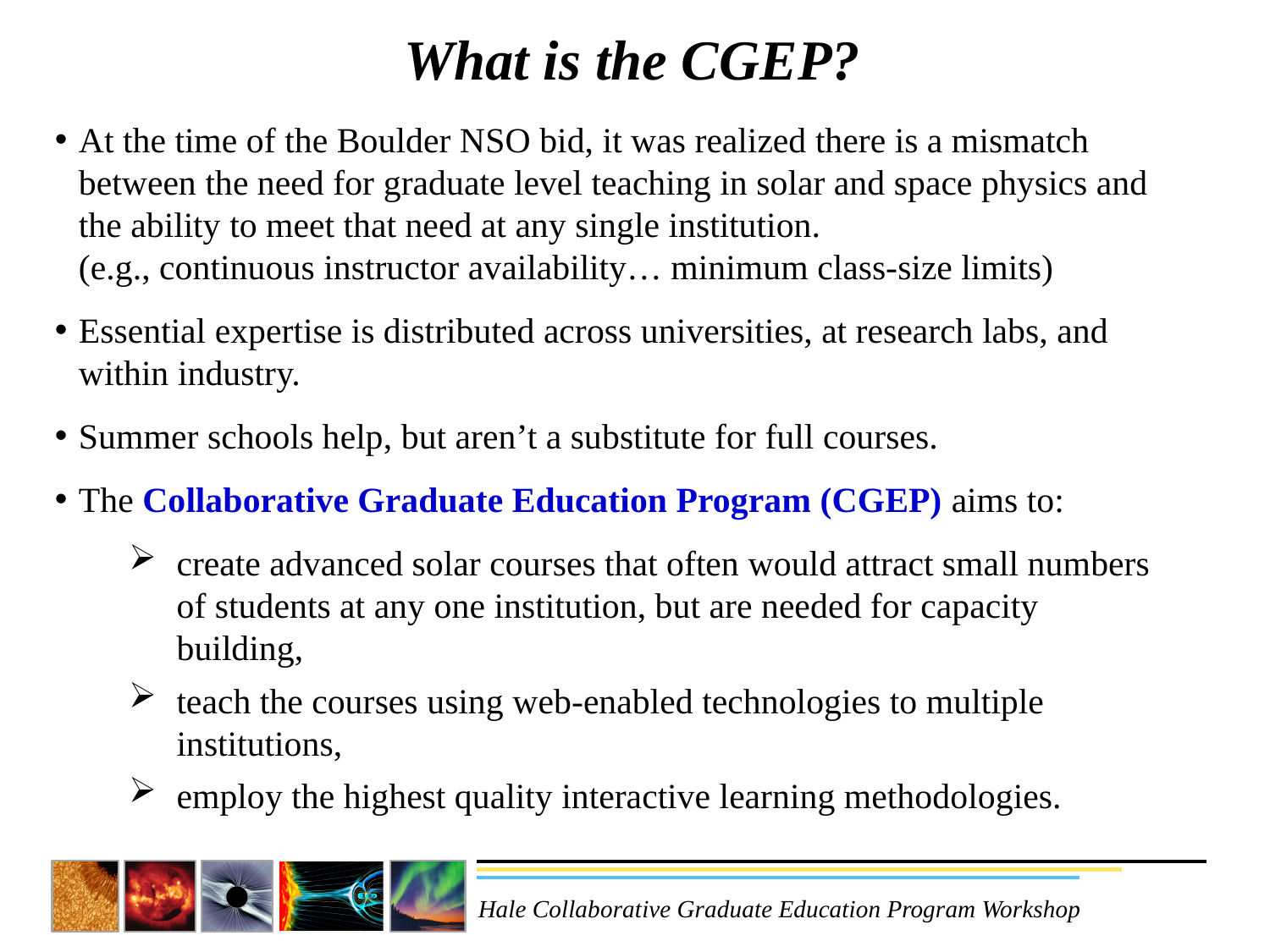

# What is the CGEP?
At the time of the Boulder NSO bid, it was realized there is a mismatch between the need for graduate level teaching in solar and space physics and the ability to meet that need at any single institution.
(e.g., continuous instructor availability… minimum class-size limits)
Essential expertise is distributed across universities, at research labs, and within industry.
Summer schools help, but aren’t a substitute for full courses.
The Collaborative Graduate Education Program (CGEP) aims to:
create advanced solar courses that often would attract small numbers of students at any one institution, but are needed for capacity building,
teach the courses using web-enabled technologies to multiple institutions,
employ the highest quality interactive learning methodologies.